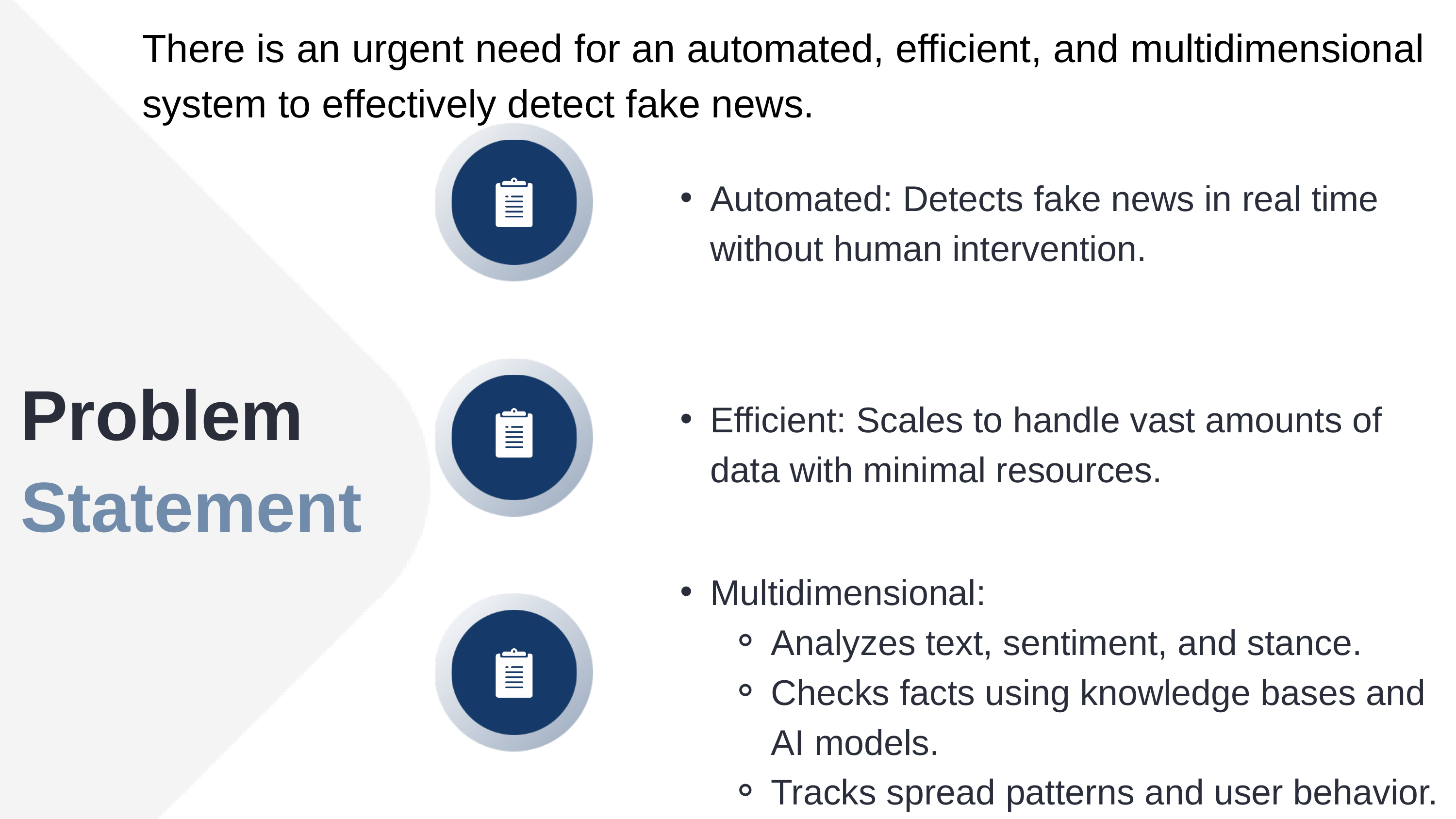

There is an urgent need for an automated, efficient, and multidimensional system to effectively detect fake news.

Automated: Detects fake news in real time without human intervention.

Efficient: Scales to handle vast amounts of data with minimal resources.

Multidimensional:
Analyzes text, sentiment, and stance.
Checks facts using knowledge bases and AI models.
Tracks spread patterns and user behavior.

Problem Statement